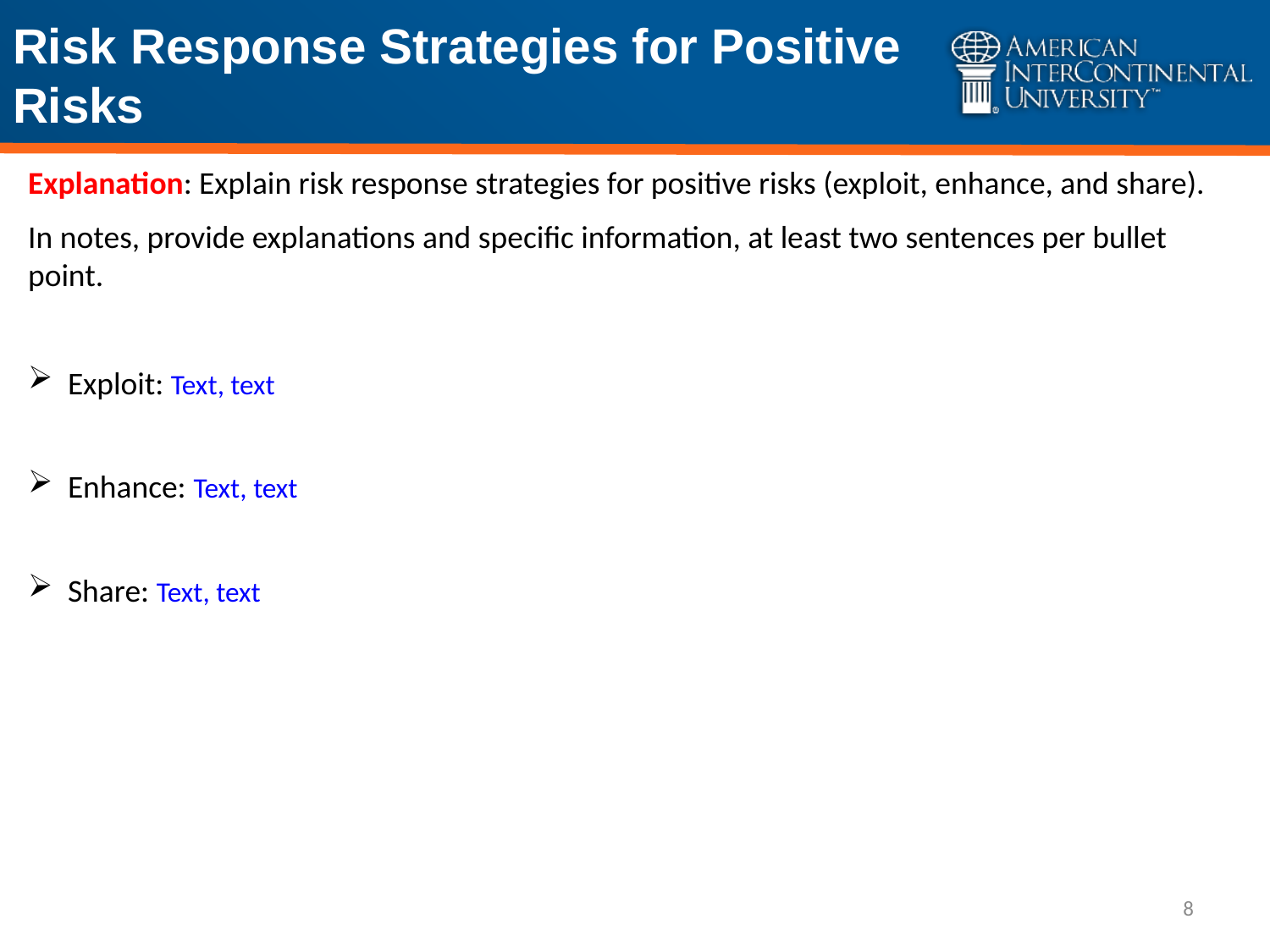

# Risk Response Strategies for Positive Risks
Explanation: Explain risk response strategies for positive risks (exploit, enhance, and share).
In notes, provide explanations and specific information, at least two sentences per bullet point.

Exploit: Text, text

Enhance: Text, text

Share: Text, text
8